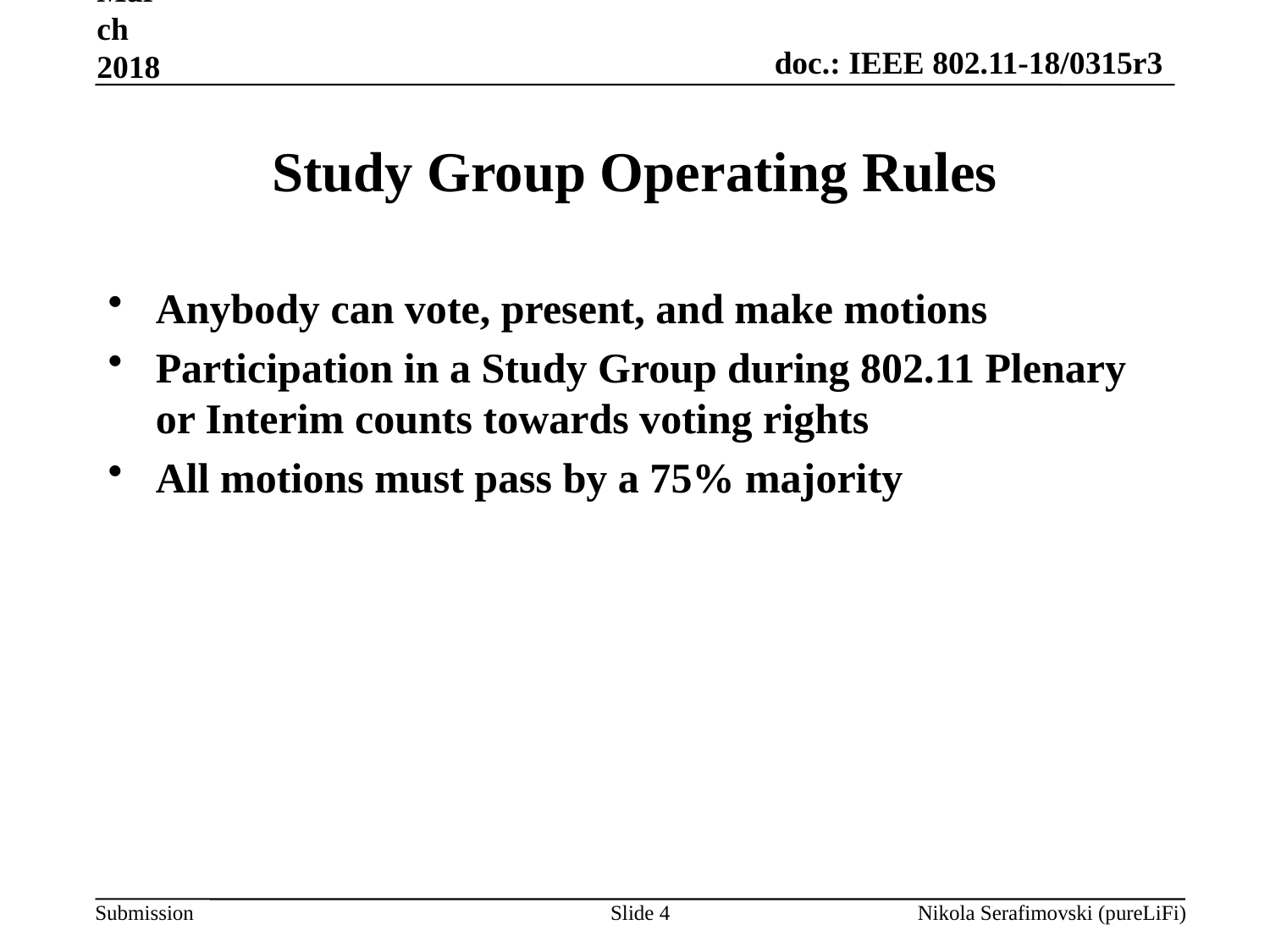

March 2018
# Study Group Operating Rules
Anybody can vote, present, and make motions
Participation in a Study Group during 802.11 Plenary or Interim counts towards voting rights
All motions must pass by a 75% majority
Slide 4
Nikola Serafimovski (pureLiFi)